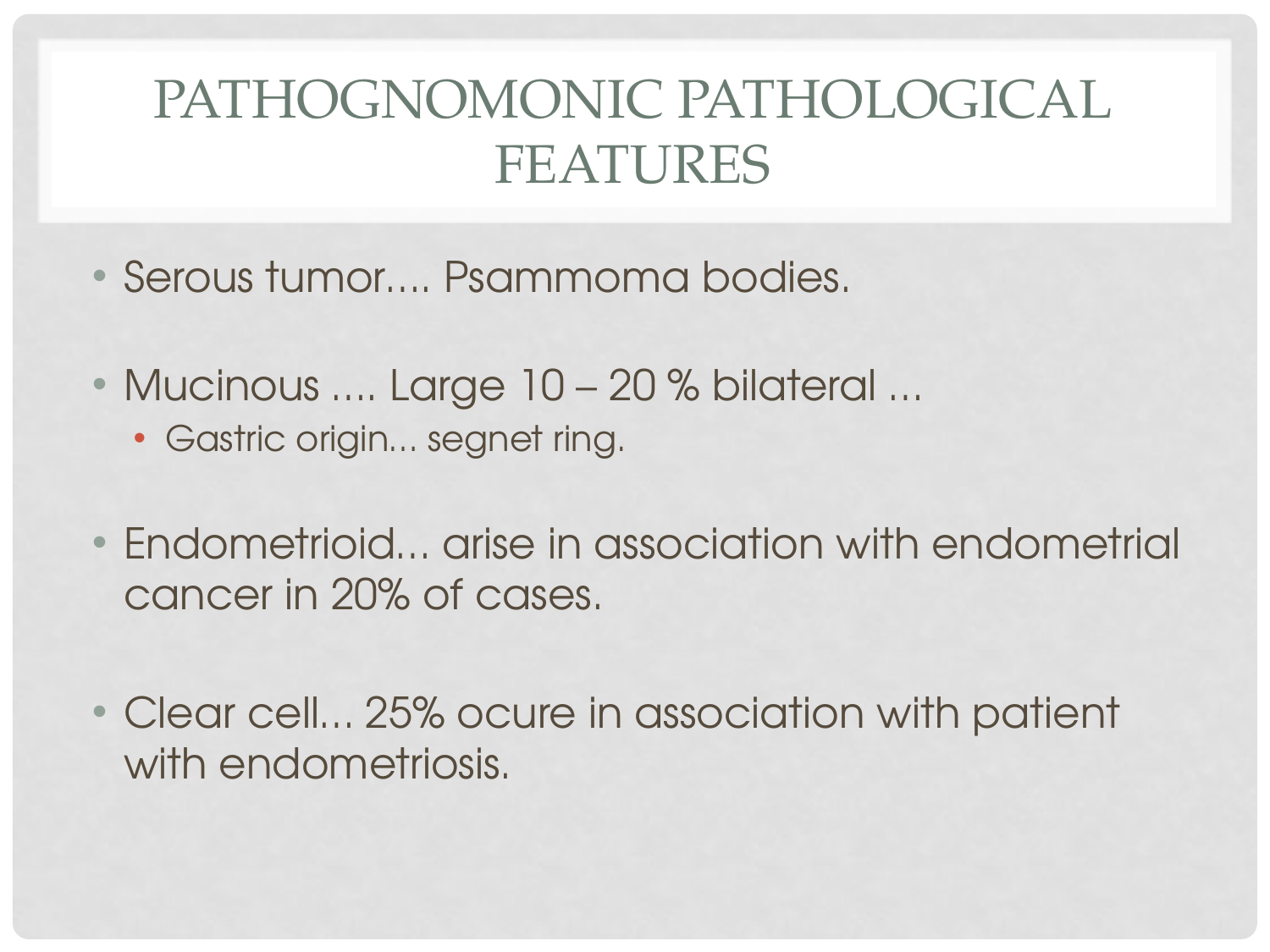

# Pathognomonic pathological features
Serous tumor…. Psammoma bodies.

Mucinous …. Large 10 – 20 % bilateral …
Gastric origin… segnet ring.

Endometrioid… arise in association with endometrial cancer in 20% of cases.

Clear cell… 25% ocure in association with patient with endometriosis.